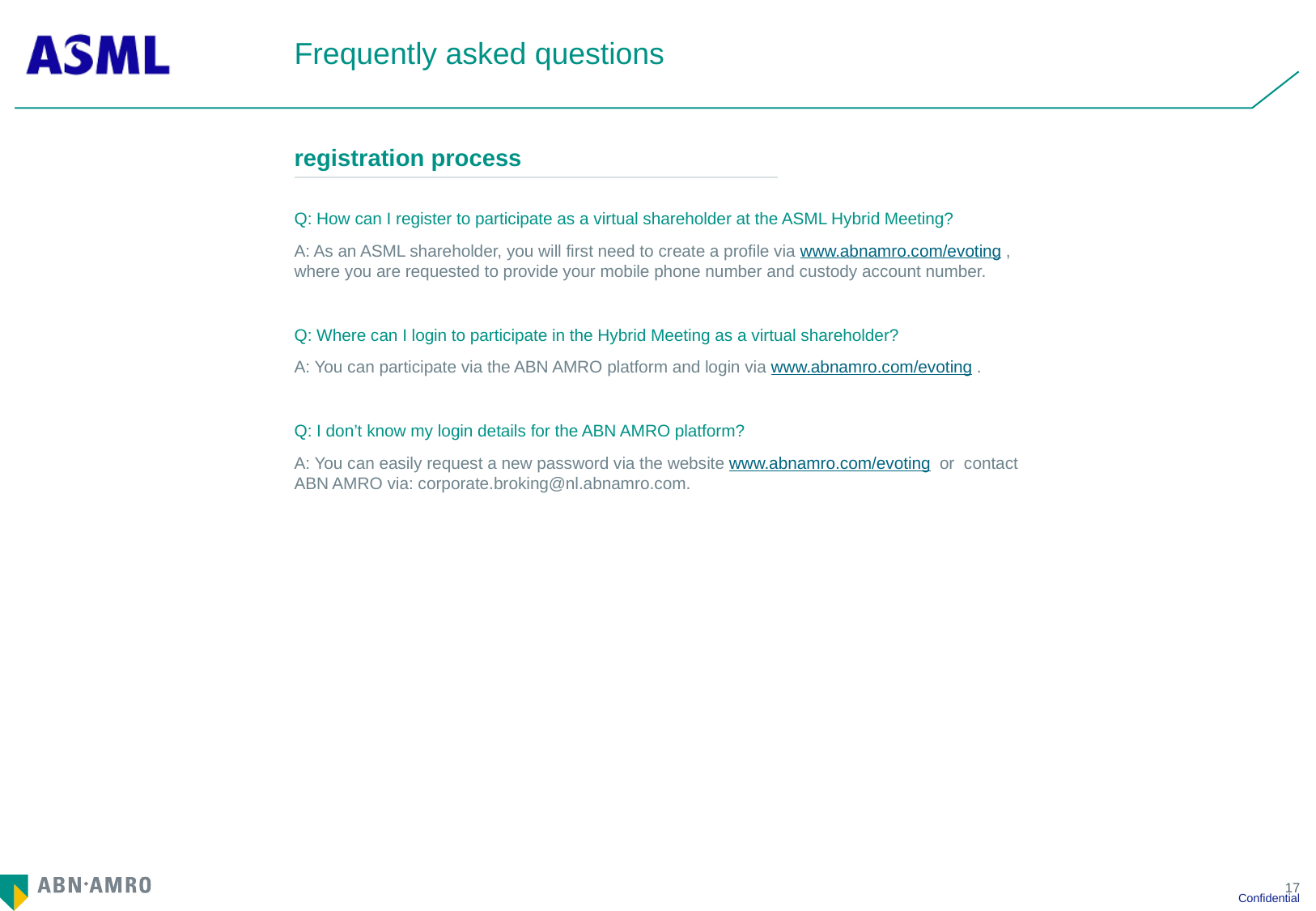

# Frequently asked questions
| registration process |
| --- |
Q: How can I register to participate as a virtual shareholder at the ASML Hybrid Meeting?
A: As an ASML shareholder, you will first need to create a profile via www.abnamro.com/evoting , where you are requested to provide your mobile phone number and custody account number.

Q: Where can I login to participate in the Hybrid Meeting as a virtual shareholder?
A: You can participate via the ABN AMRO platform and login via www.abnamro.com/evoting .

Q: I don’t know my login details for the ABN AMRO platform?
A: You can easily request a new password via the website www.abnamro.com/evoting  or  contact ABN AMRO via: corporate.broking@nl.abnamro.com.